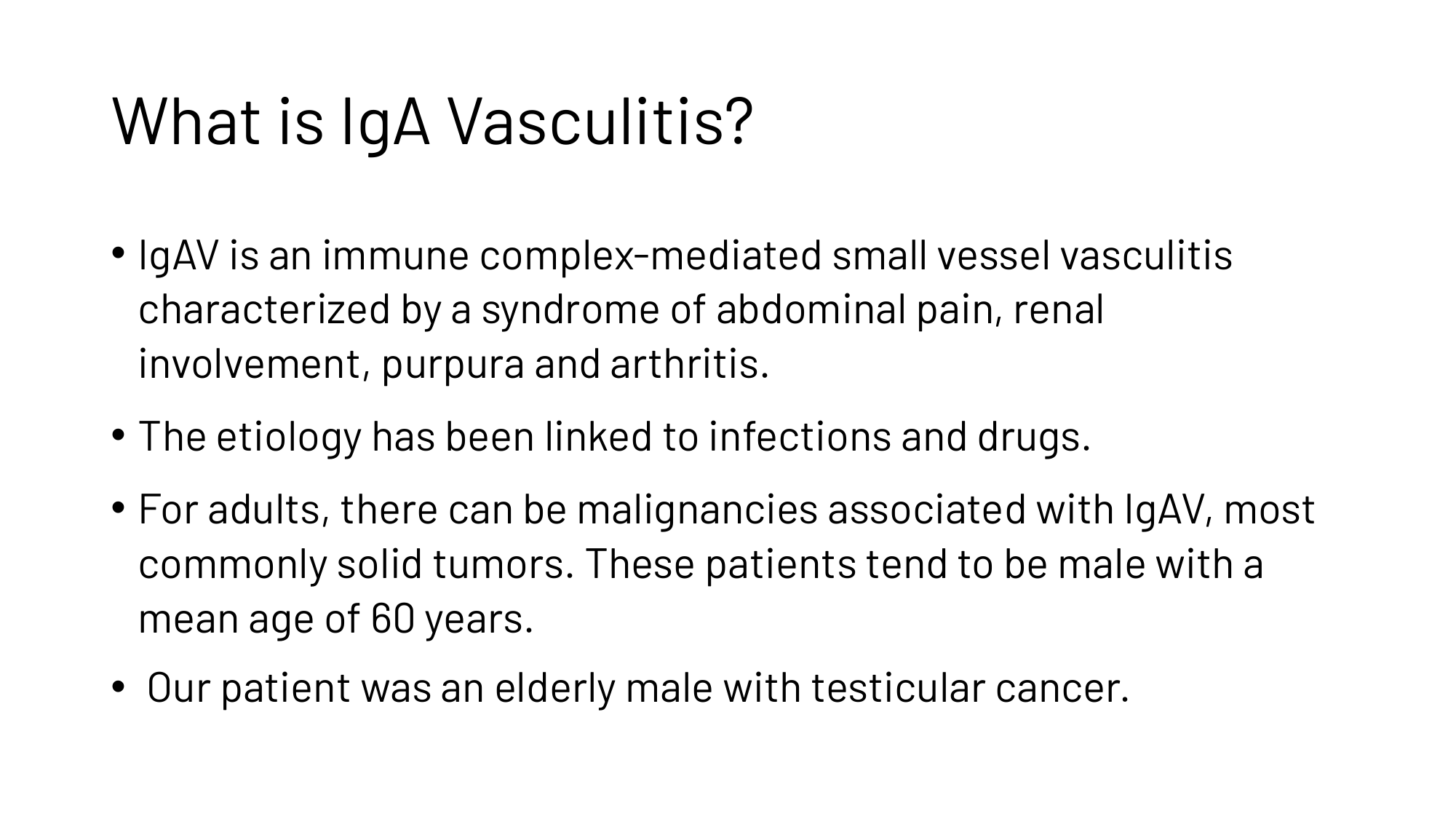

# What is IgA Vasculitis?
IgAV is an immune complex-mediated small vessel vasculitis characterized by a syndrome of abdominal pain, renal involvement, purpura and arthritis.
The etiology has been linked to infections and drugs.
For adults, there can be malignancies associated with IgAV, most commonly solid tumors. These patients tend to be male with a mean age of 60 years.
 Our patient was an elderly male with testicular cancer.